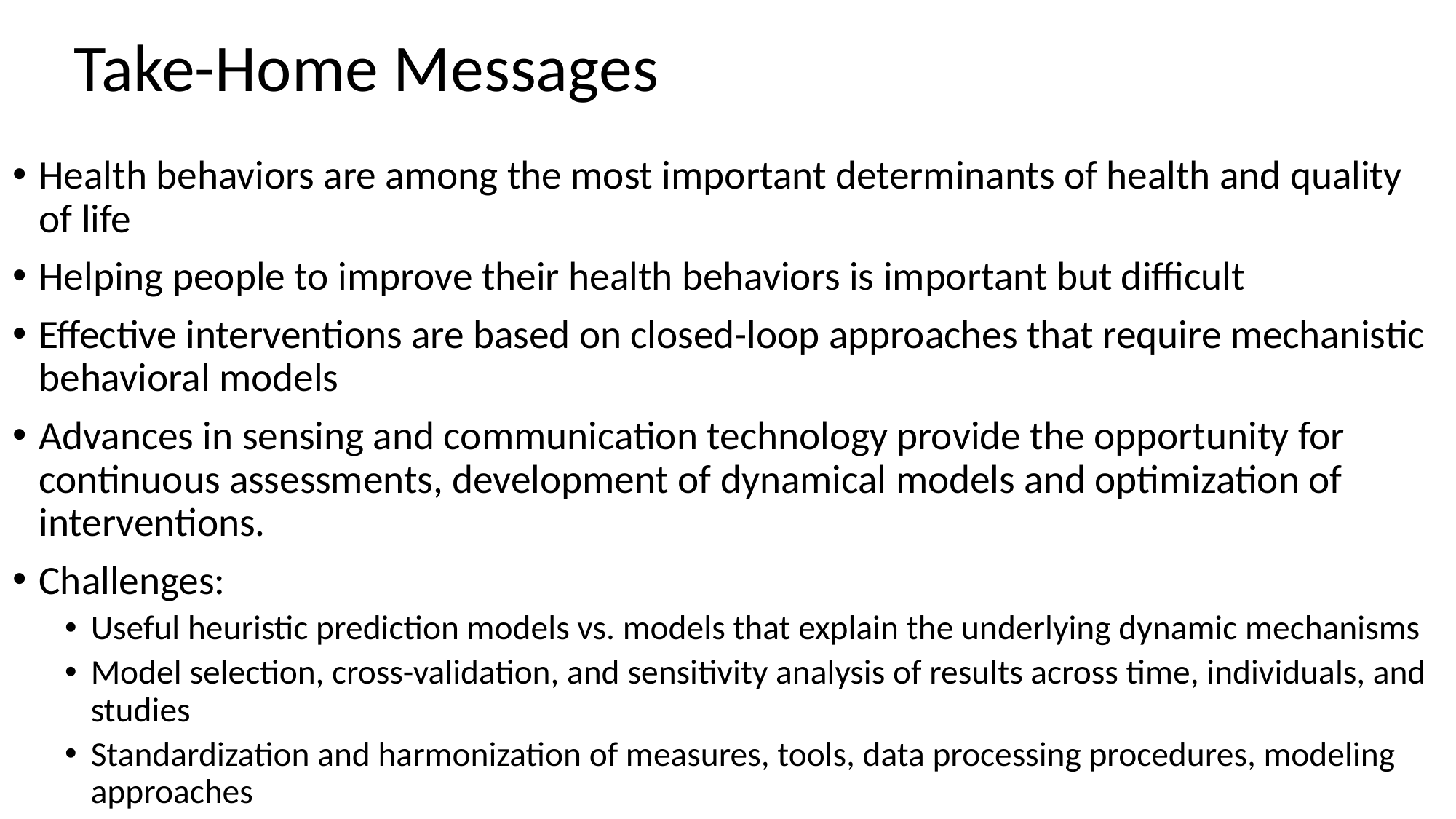

# Take-Home Messages
Health behaviors are among the most important determinants of health and quality of life
Helping people to improve their health behaviors is important but difficult
Effective interventions are based on closed-loop approaches that require mechanistic behavioral models
Advances in sensing and communication technology provide the opportunity for continuous assessments, development of dynamical models and optimization of interventions.
Challenges:
Useful heuristic prediction models vs. models that explain the underlying dynamic mechanisms
Model selection, cross-validation, and sensitivity analysis of results across time, individuals, and studies
Standardization and harmonization of measures, tools, data processing procedures, modeling approaches